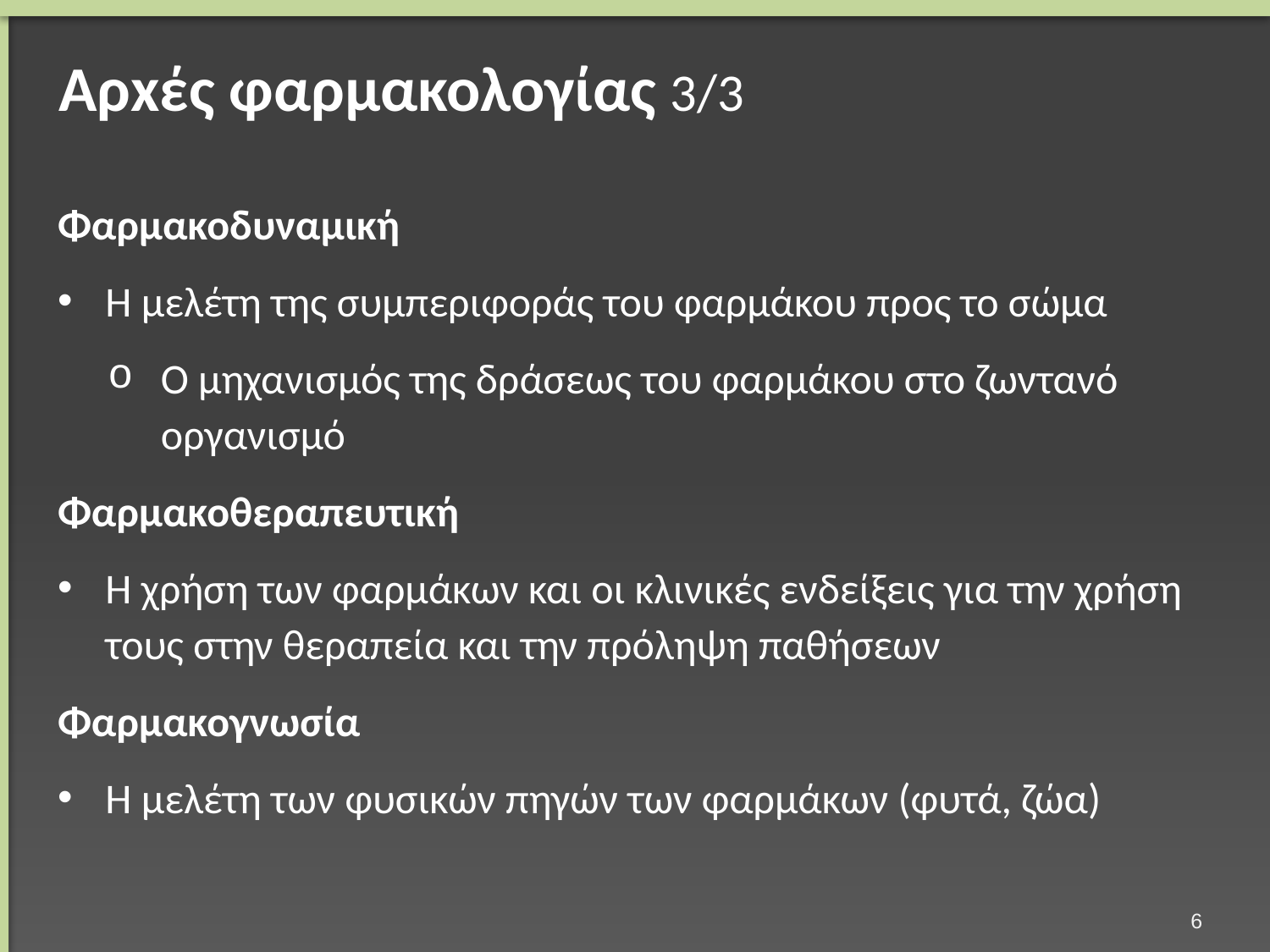

# Αρxές φαρμακολογίας 3/3
Φαρμακοδυναμική
Η μελέτη της συμπεριφοράς του φαρμάκου προς το σώμα
Ο μηχανισμός της δράσεως του φαρμάκου στο ζωντανό οργανισμό
Φαρμακοθεραπευτική
Η χρήση των φαρμάκων και οι κλινικές ενδείξεις για την χρήση τους στην θεραπεία και την πρόληψη παθήσεων
Φαρμακογνωσία
Η μελέτη των φυσικών πηγών των φαρμάκων (φυτά, ζώα)

6